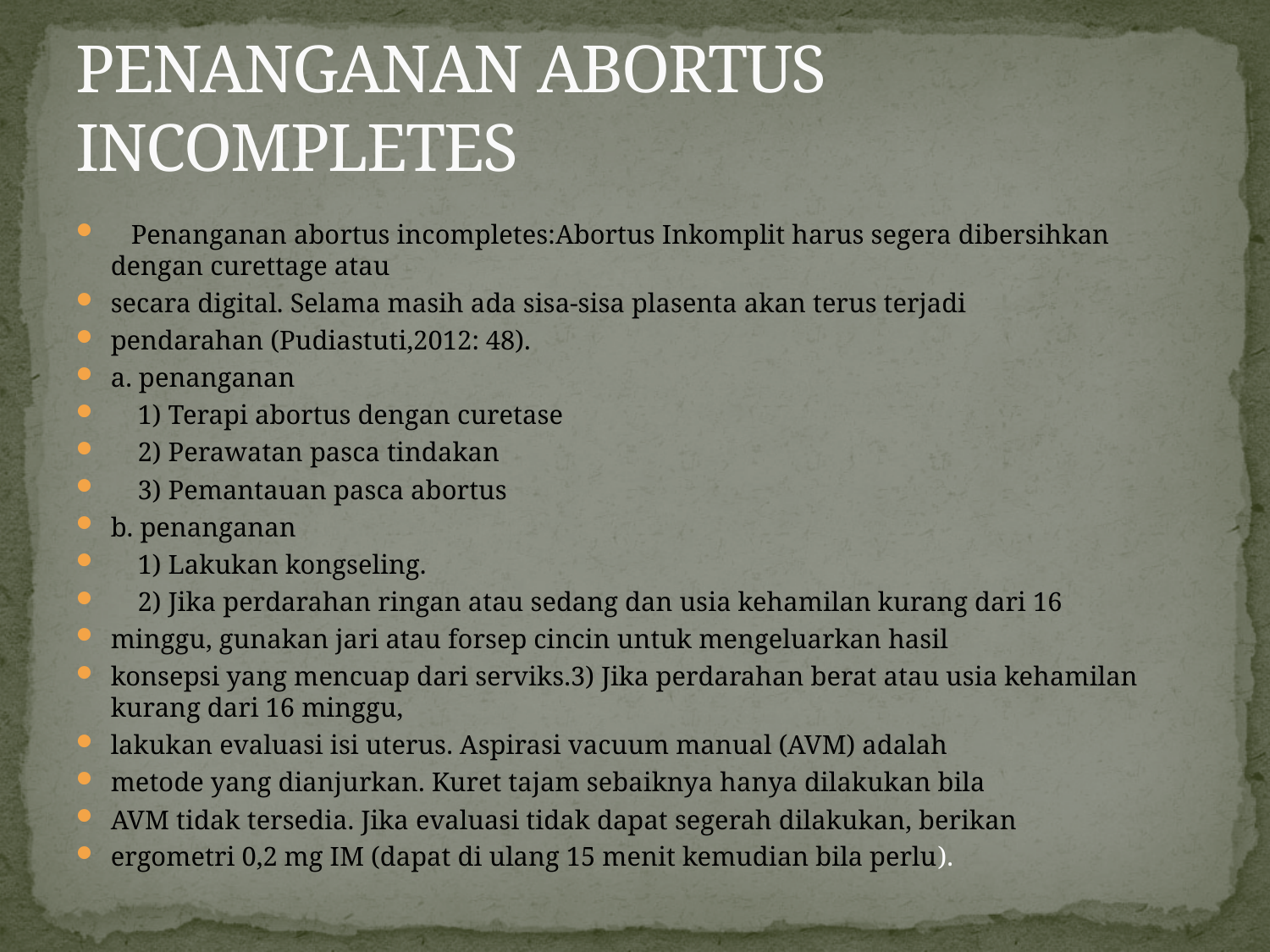

# PENANGANAN ABORTUS INCOMPLETES
   Penanganan abortus incompletes:Abortus Inkomplit harus segera dibersihkan dengan curettage atau
secara digital. Selama masih ada sisa-sisa plasenta akan terus terjadi
pendarahan (Pudiastuti,2012: 48).
a. penanganan
    1) Terapi abortus dengan curetase
    2) Perawatan pasca tindakan
    3) Pemantauan pasca abortus
b. penanganan
    1) Lakukan kongseling.
    2) Jika perdarahan ringan atau sedang dan usia kehamilan kurang dari 16
minggu, gunakan jari atau forsep cincin untuk mengeluarkan hasil
konsepsi yang mencuap dari serviks.3) Jika perdarahan berat atau usia kehamilan kurang dari 16 minggu,
lakukan evaluasi isi uterus. Aspirasi vacuum manual (AVM) adalah
metode yang dianjurkan. Kuret tajam sebaiknya hanya dilakukan bila
AVM tidak tersedia. Jika evaluasi tidak dapat segerah dilakukan, berikan
ergometri 0,2 mg IM (dapat di ulang 15 menit kemudian bila perlu).